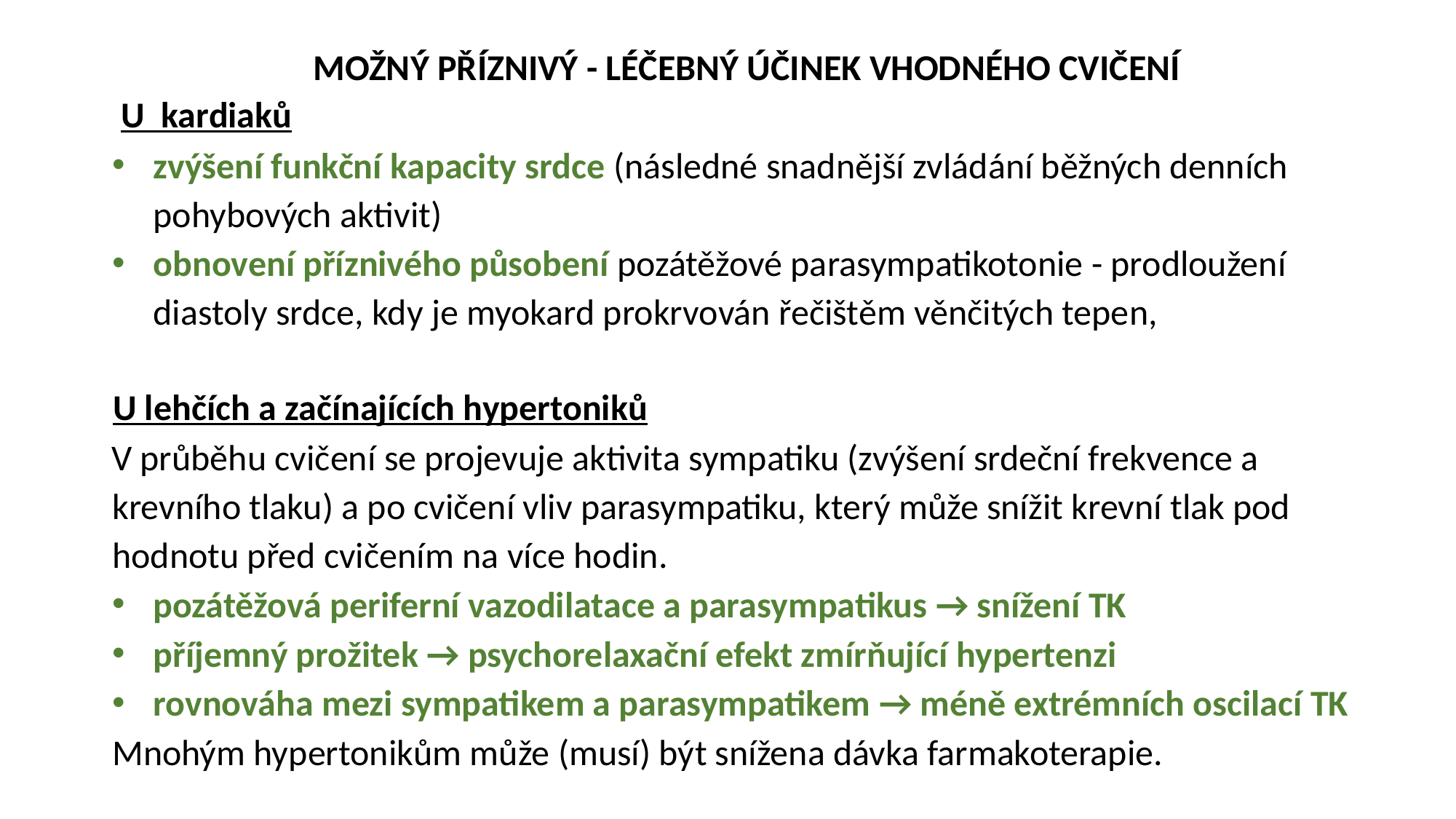

MOŽNÝ PŘÍZNIVÝ - LÉČEBNÝ ÚČINEK VHODNÉHO CVIČENÍ
 U  kardiaků
zvýšení funkční kapacity srdce (následné snadnější zvládání běžných denních  pohybových aktivit)
obnovení příznivého působení pozátěžové parasympatikotonie - prodloužení diastoly srdce, kdy je myokard prokrvován řečištěm věnčitých tepen,

U lehčích a začínajících hypertoniků
V průběhu cvičení se projevuje aktivita sympatiku (zvýšení srdeční frekvence a krevního tlaku) a po cvičení vliv parasympatiku, který může snížit krevní tlak pod hodnotu před cvičením na více hodin.
pozátěžová periferní vazodilatace a parasympatikus → snížení TK
příjemný prožitek → psychorelaxační efekt zmírňující hypertenzi
rovnováha mezi sympatikem a parasympatikem → méně extrémních oscilací TK
Mnohým hypertonikům může (musí) být snížena dávka farmakoterapie.